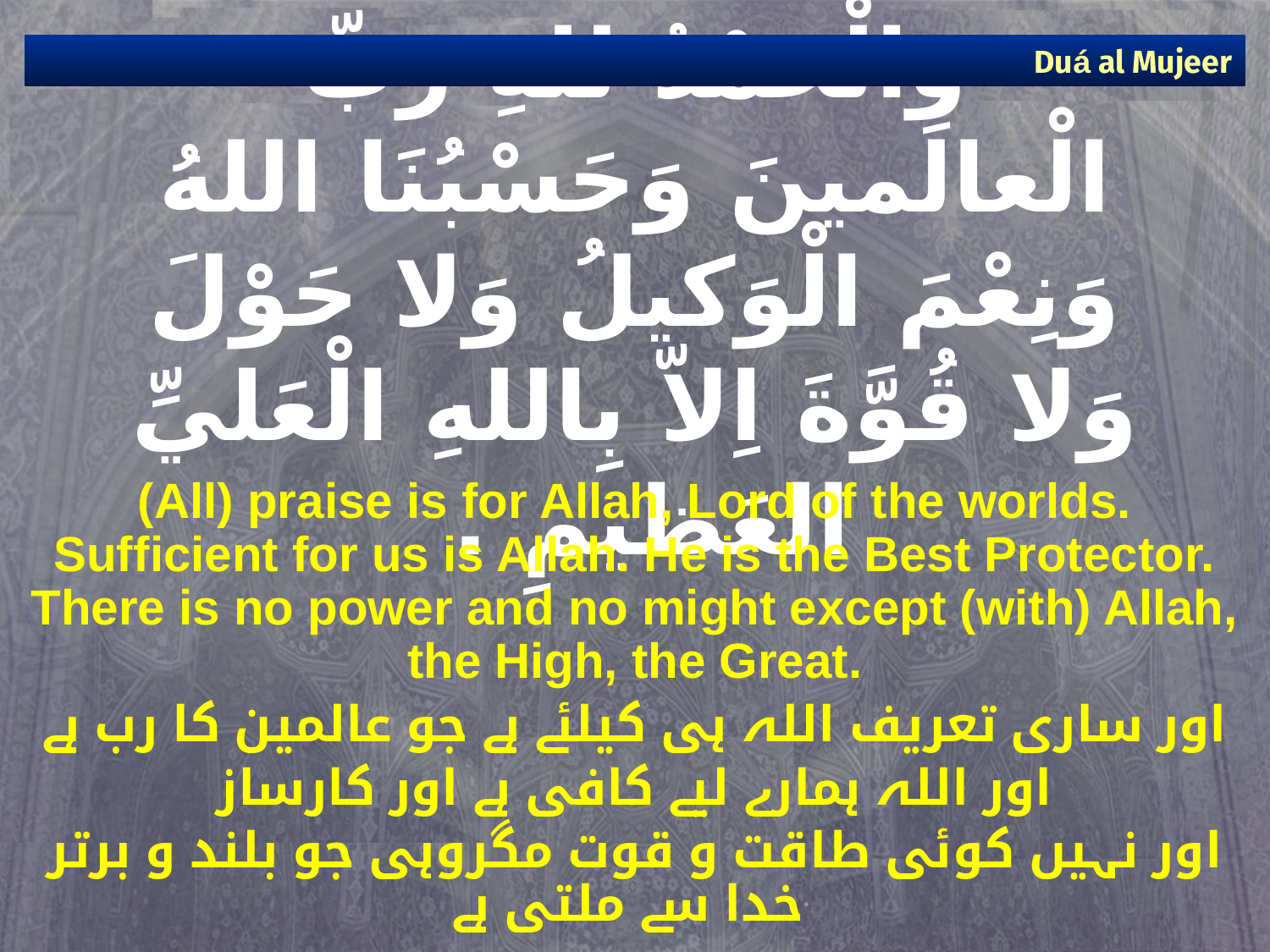

Duá al Mujeer
# وَالْحَمْدُ للهِ رَبِّ الْعالَمينَ وَحَسْبُنَا اللهُ وَنِعْمَ الْوَكيلُ وَلا حَوْلَ وَلا قُوَّةَ اِلاّ بِاللهِ الْعَليِّ العَظيمِ .
(All) praise is for Allah, Lord of the worlds. Sufficient for us is Allah. He is the Best Protector. There is no power and no might except (with) Allah, the High, the Great.
اور ساری تعریف اللہ ہی کیلئے ہے جو عالمین کا رب ہے
 اور اللہ ہمارے لیے کافی ہے اور کارساز
اور نہیں کوئی طاقت و قوت مگروہی جو بلند و برتر خدا سے ملتی ہے